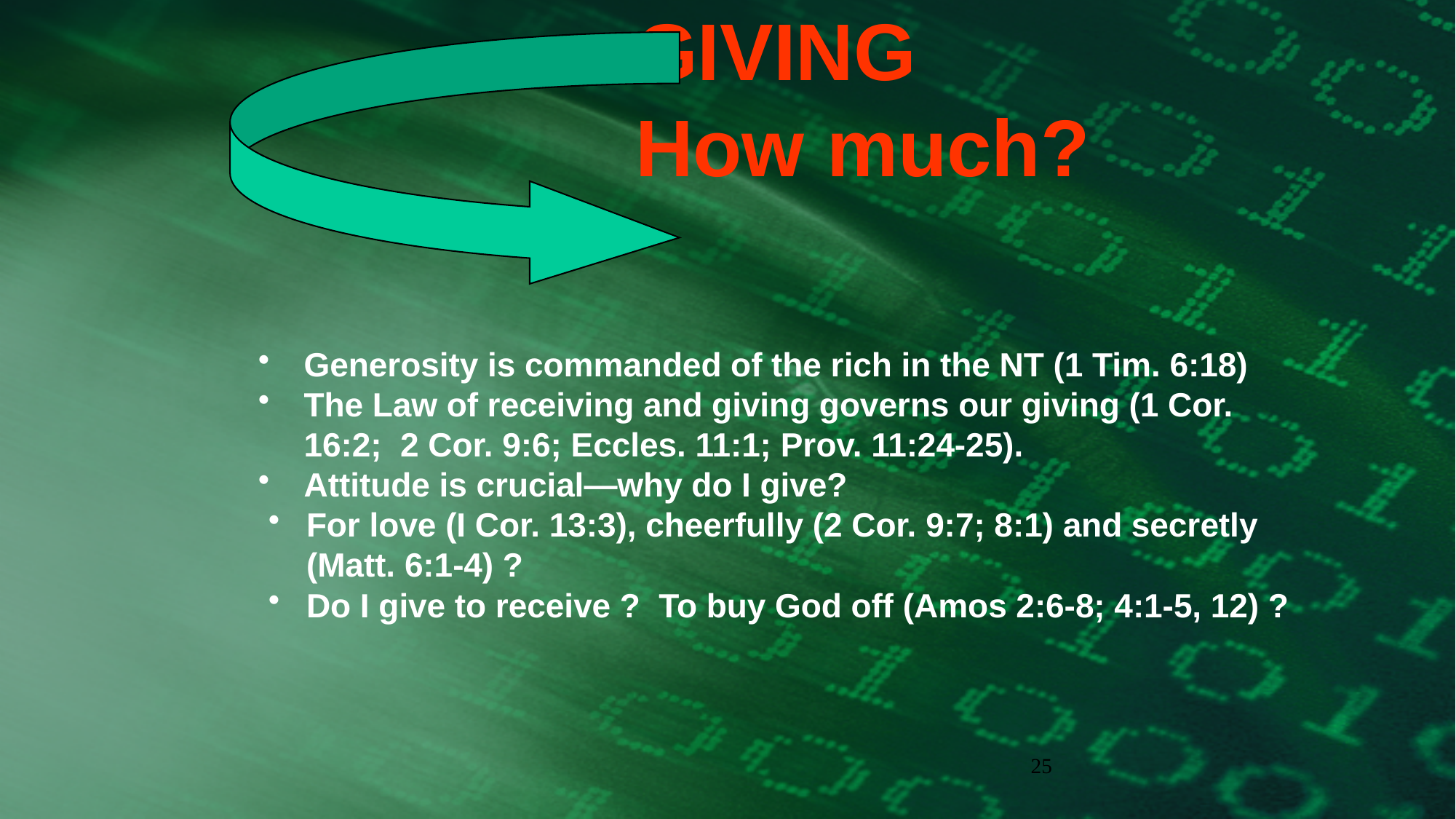

# GIVING How much?

Generosity is commanded of the rich in the NT (1 Tim. 6:18)
The Law of receiving and giving governs our giving (1 Cor. 16:2;  2 Cor. 9:6; Eccles. 11:1; Prov. 11:24-25).
Attitude is crucial—why do I give?
For love (I Cor. 13:3), cheerfully (2 Cor. 9:7; 8:1) and secretly (Matt. 6:1-4) ?
Do I give to receive ?  To buy God off (Amos 2:6-8; 4:1-5, 12) ?
25